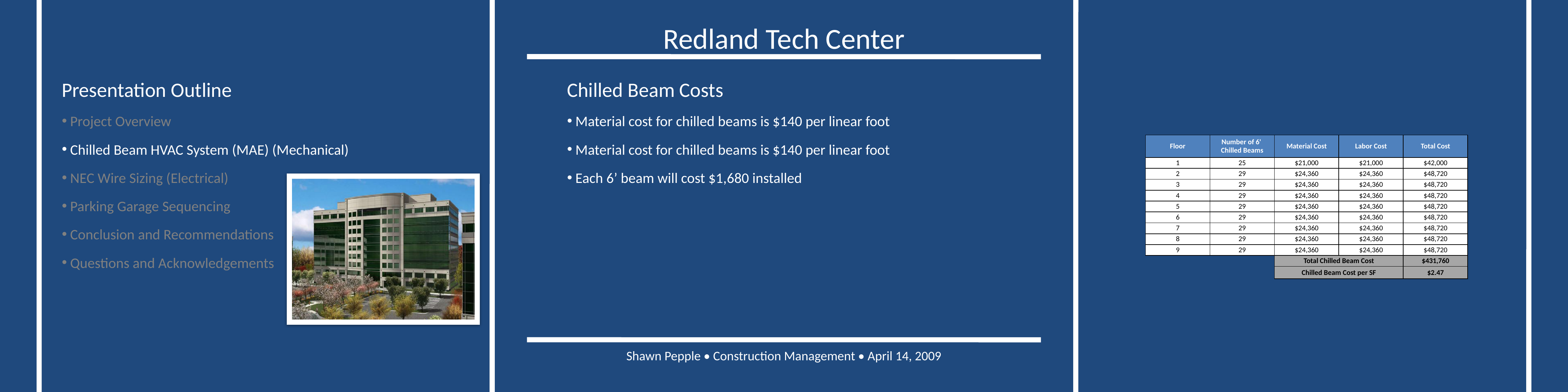

Chilled Beam Costs
 Material cost for chilled beams is $140 per linear foot
 Material cost for chilled beams is $140 per linear foot
 Each 6’ beam will cost $1,680 installed
| Floor | Number of 6' Chilled Beams | Material Cost | Labor Cost | Total Cost |
| --- | --- | --- | --- | --- |
| 1 | 25 | $21,000 | $21,000 | $42,000 |
| 2 | 29 | $24,360 | $24,360 | $48,720 |
| 3 | 29 | $24,360 | $24,360 | $48,720 |
| 4 | 29 | $24,360 | $24,360 | $48,720 |
| 5 | 29 | $24,360 | $24,360 | $48,720 |
| 6 | 29 | $24,360 | $24,360 | $48,720 |
| 7 | 29 | $24,360 | $24,360 | $48,720 |
| 8 | 29 | $24,360 | $24,360 | $48,720 |
| 9 | 29 | $24,360 | $24,360 | $48,720 |
|  |  | Total Chilled Beam Cost |  | $431,760 |
|  |  | Chilled Beam Cost per SF |  | $2.47 |